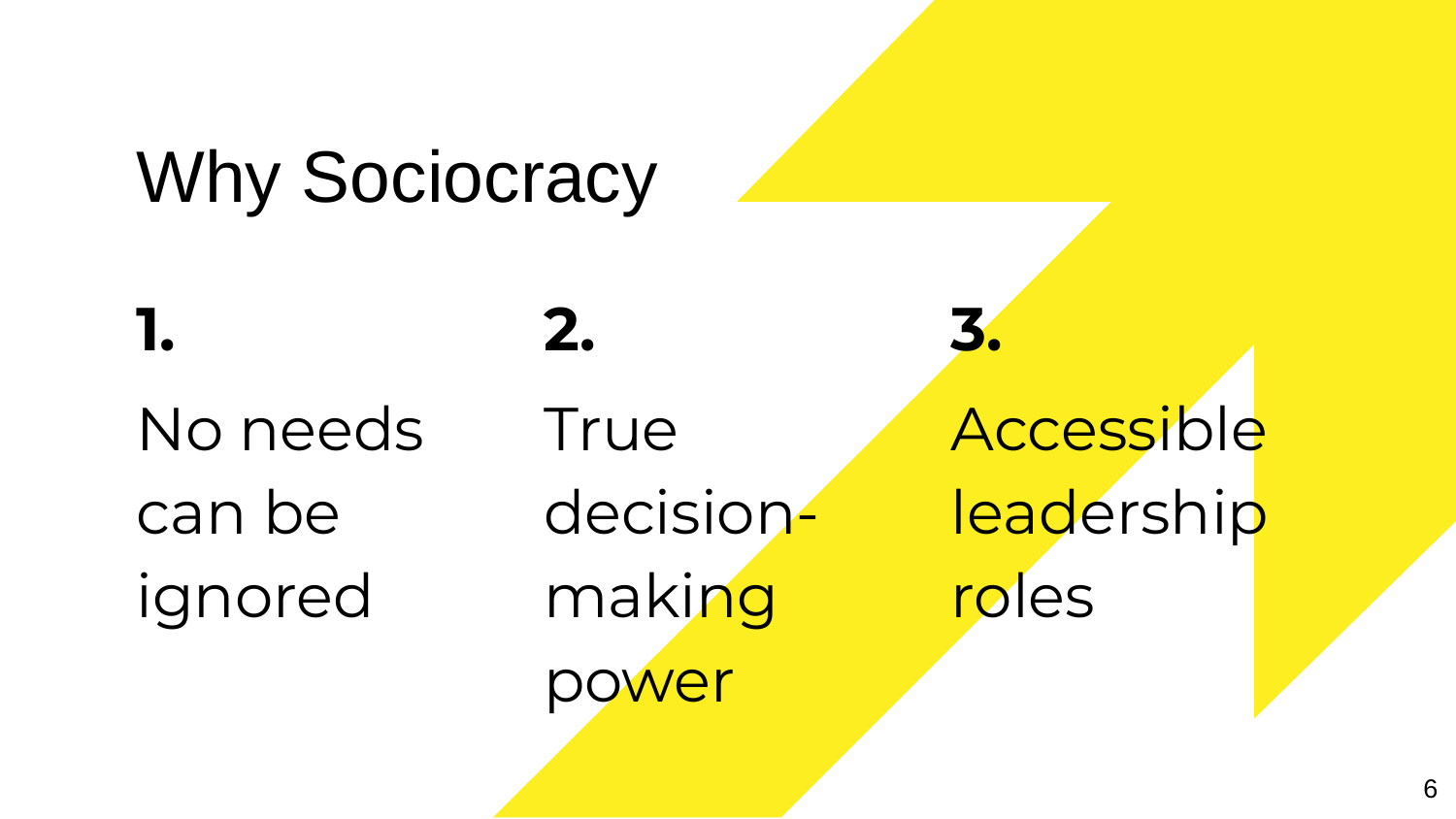

# Why Sociocracy
1.
No needs can be ignored
2.
True decision- making power
3.
Accessible leadership roles

6